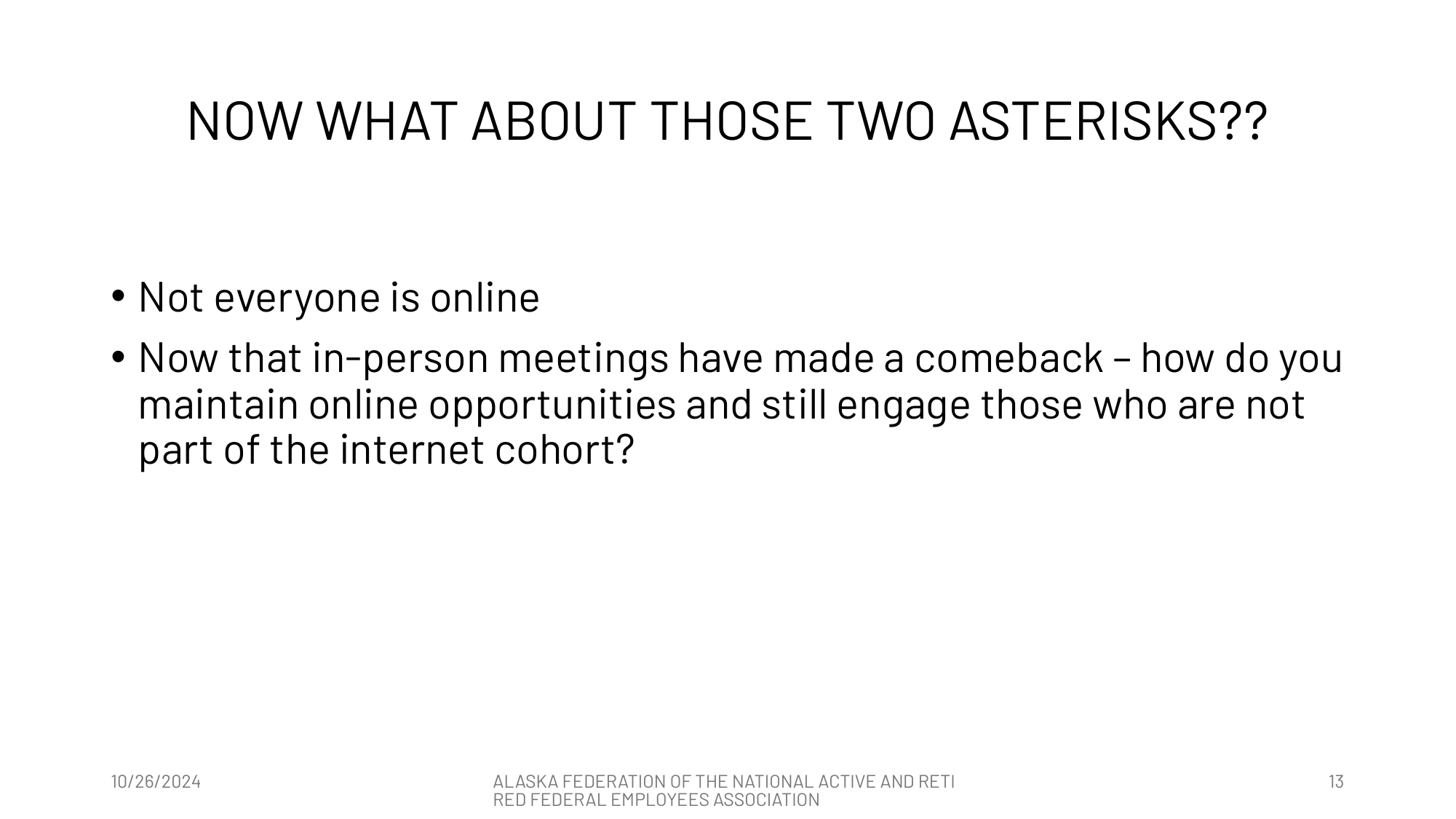

# NOW WHAT ABOUT THOSE TWO ASTERISKS??

Not everyone is online
Now that in-person meetings have made a comeback – how do you maintain online opportunities and still engage those who are not part of the internet cohort?

10/26/2024
ALASKA FEDERATION OF THE NATIONAL ACTIVE AND RETIRED FEDERAL EMPLOYEES ASSOCIATION
13